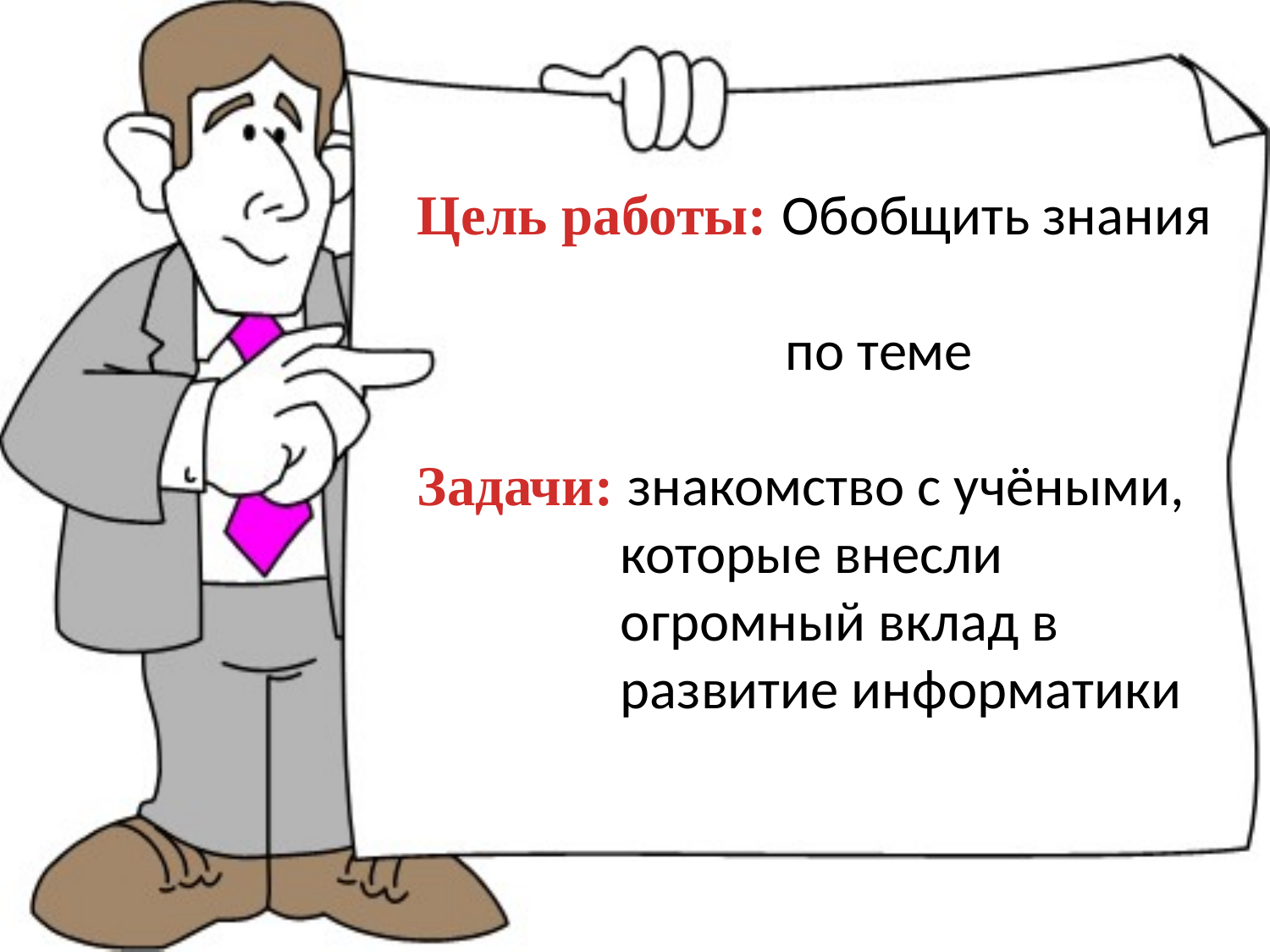

Цель работы: Обобщить знания
                             по теме

Задачи: знакомство с учёными,
                которые внесли
                огромный вклад в
                развитие информатики